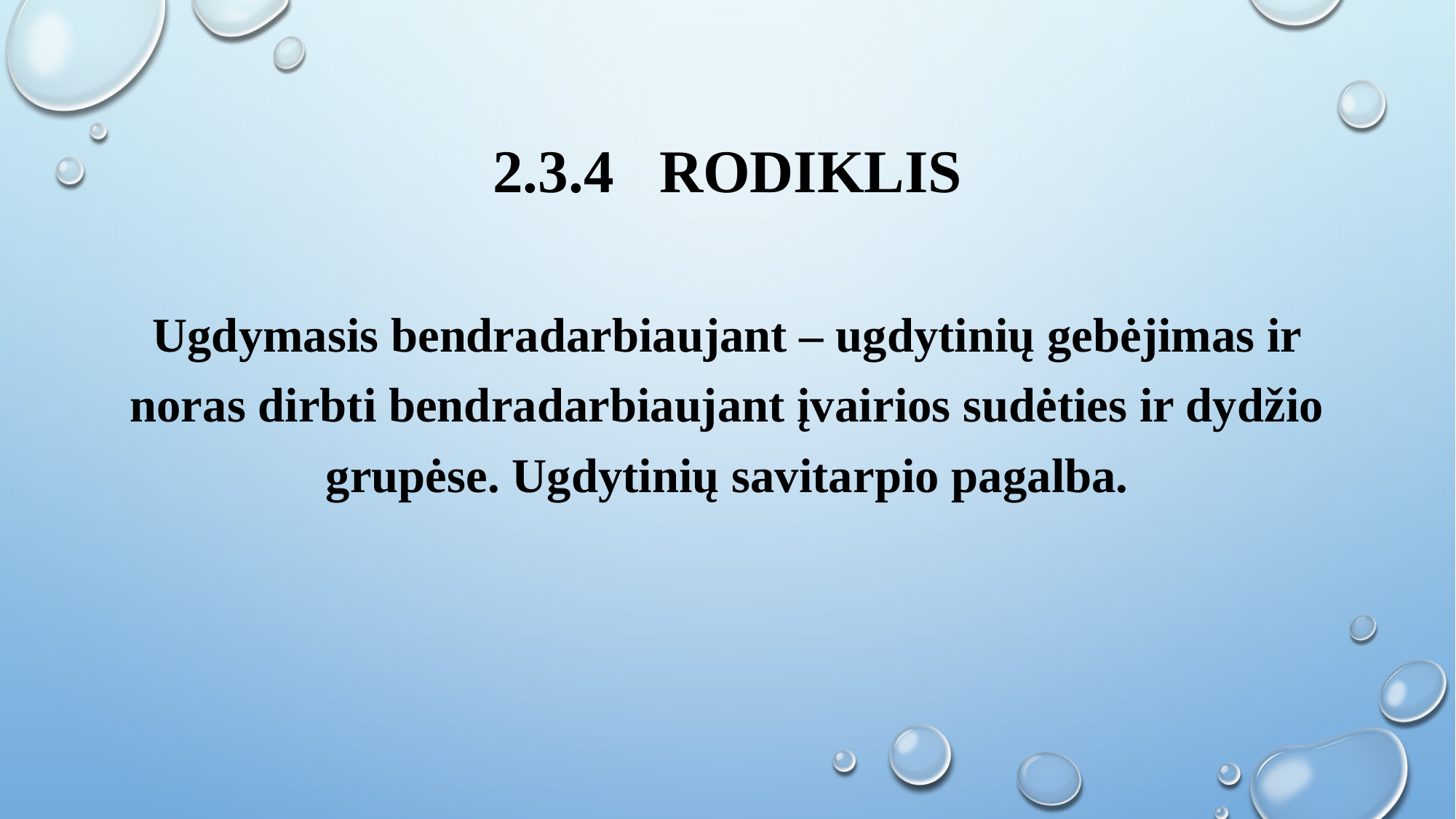

# 2.3.4   RODIKLIS Ugdymasis bendradarbiaujant – ugdytinių gebėjimas ir noras dirbti bendradarbiaujant įvairios sudėties ir dydžio grupėse. Ugdytinių savitarpio pagalba.